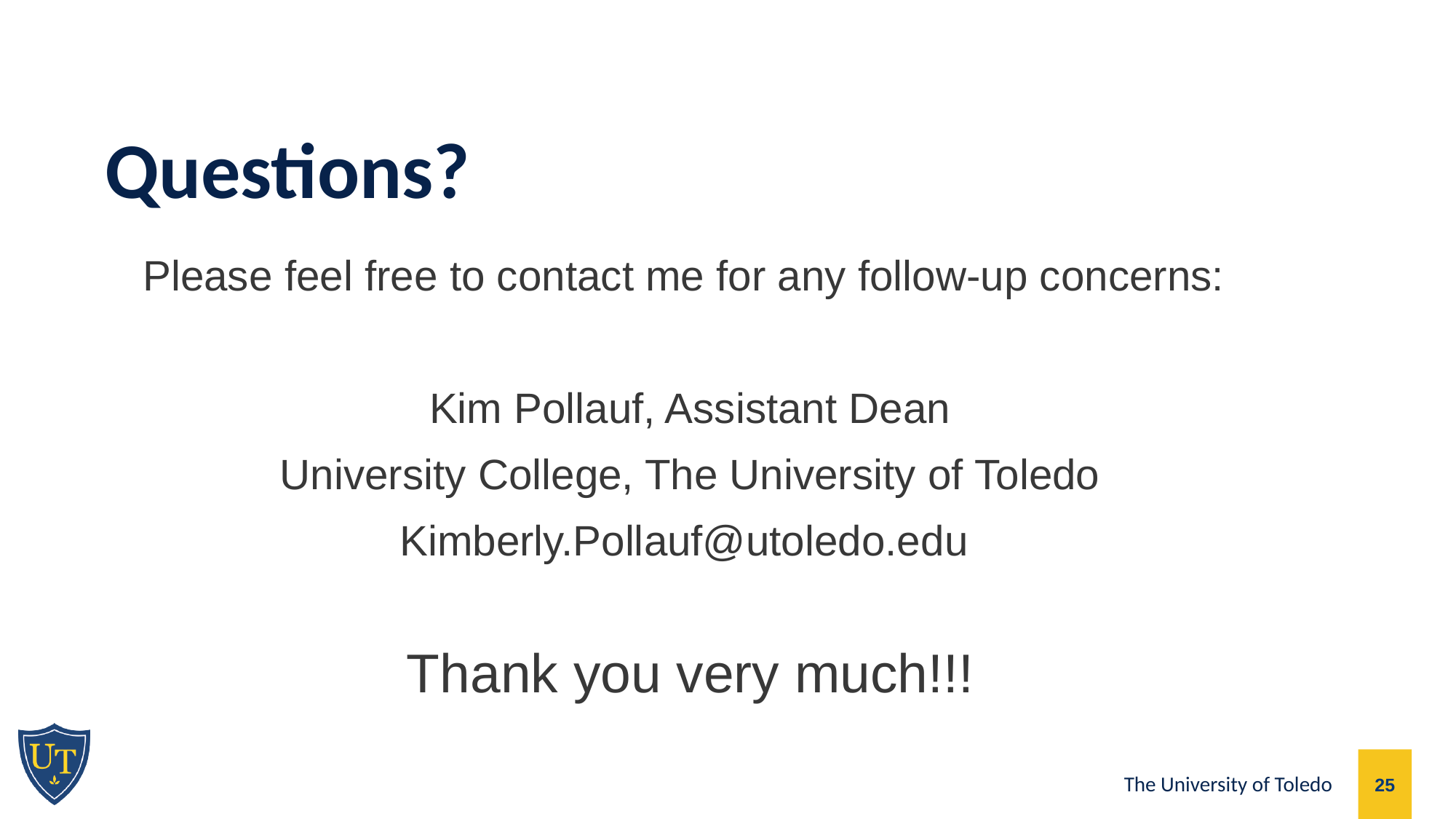

Questions?
Please feel free to contact me for any follow-up concerns:

Kim Pollauf, Assistant Dean
University College, The University of Toledo
Kimberly.Pollauf@utoledo.edu

Thank you very much!!!
25
The University of Toledo